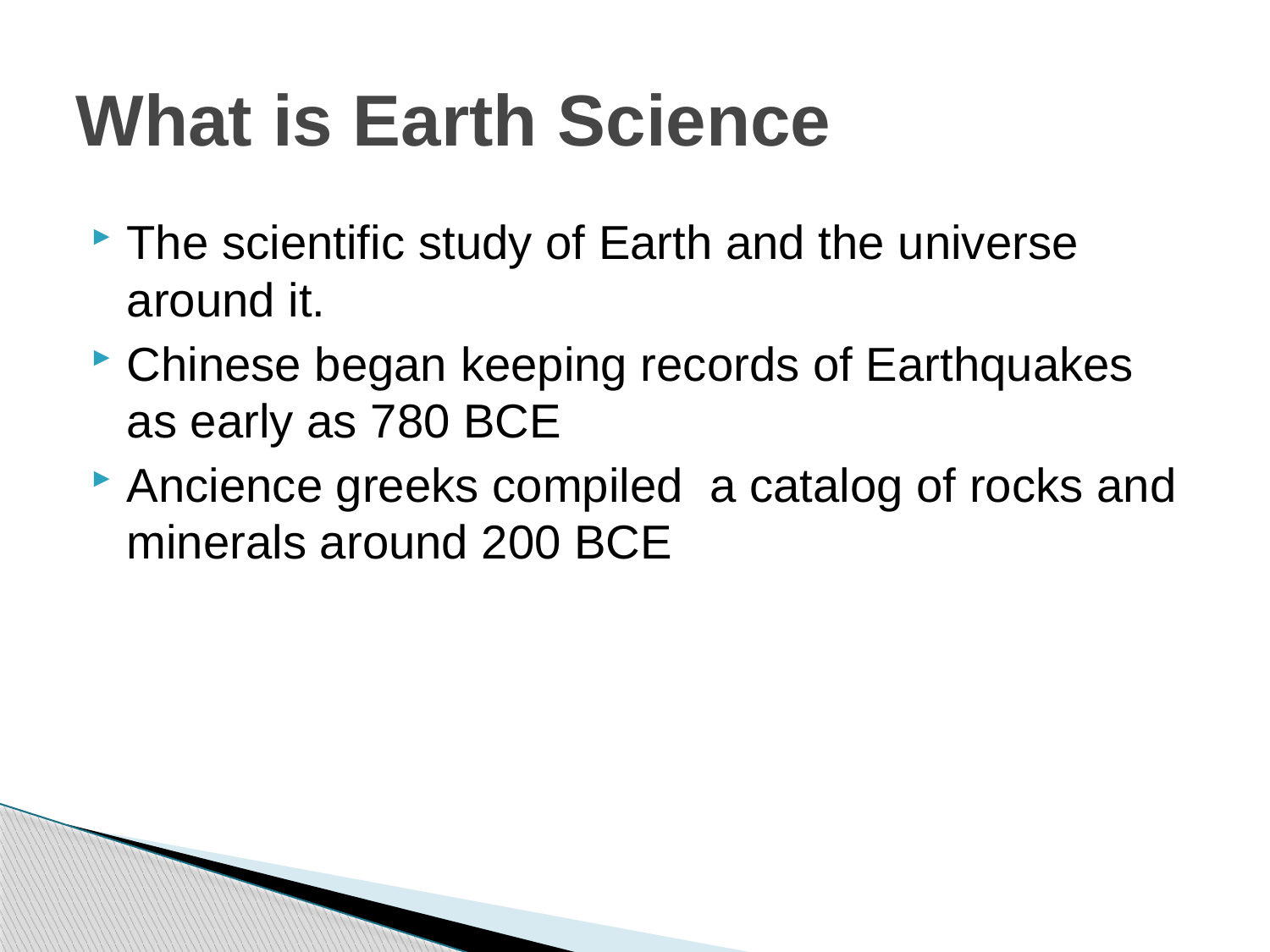

# What is Earth Science
The scientific study of Earth and the universe around it.
Chinese began keeping records of Earthquakes as early as 780 BCE
Ancience greeks compiled  a catalog of rocks and minerals around 200 BCE